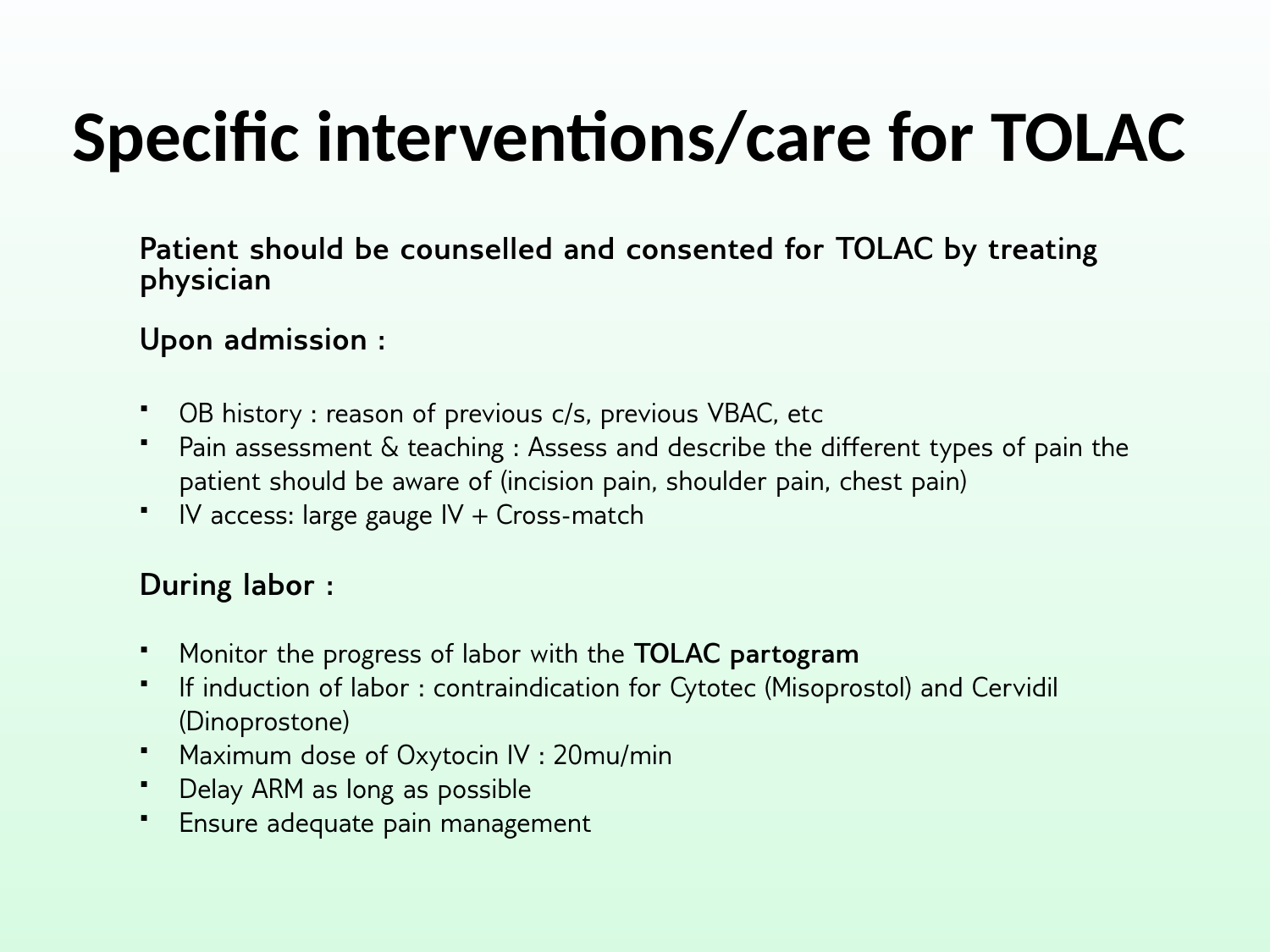

Specific interventions/care for TOLAC

Patient should be counselled and consented for TOLAC by treating physician

Upon admission :

OB history : reason of previous c/s, previous VBAC, etc
Pain assessment & teaching : Assess and describe the different types of pain the patient should be aware of (incision pain, shoulder pain, chest pain)
IV access: large gauge IV + Cross-match

During labor :

Monitor the progress of labor with the TOLAC partogram
If induction of labor : contraindication for Cytotec (Misoprostol) and Cervidil (Dinoprostone)
Maximum dose of Oxytocin IV : 20mu/min
Delay ARM as long as possible
Ensure adequate pain management